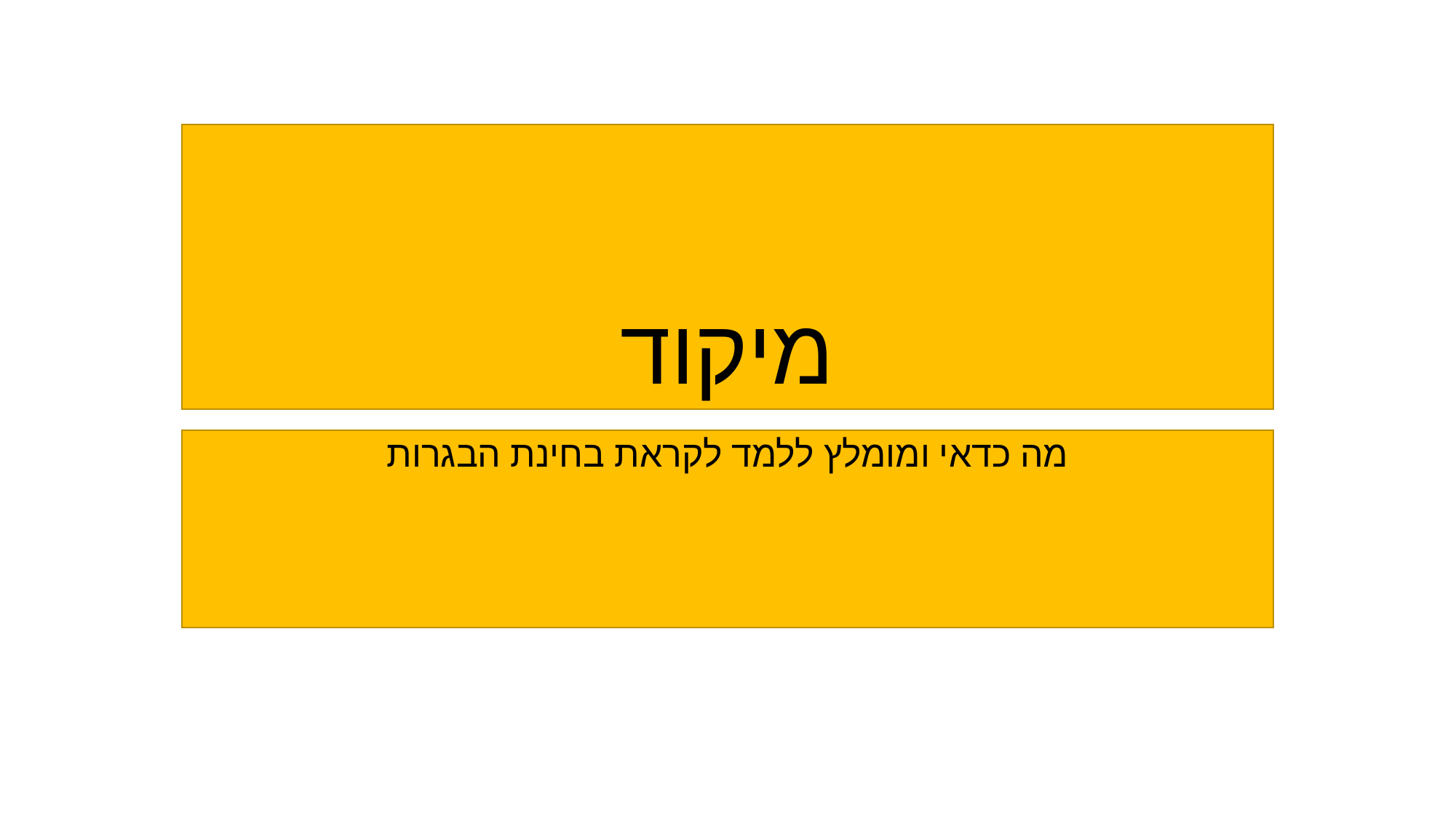

# מיקוד
מה כדאי ומומלץ ללמד לקראת בחינת הבגרות